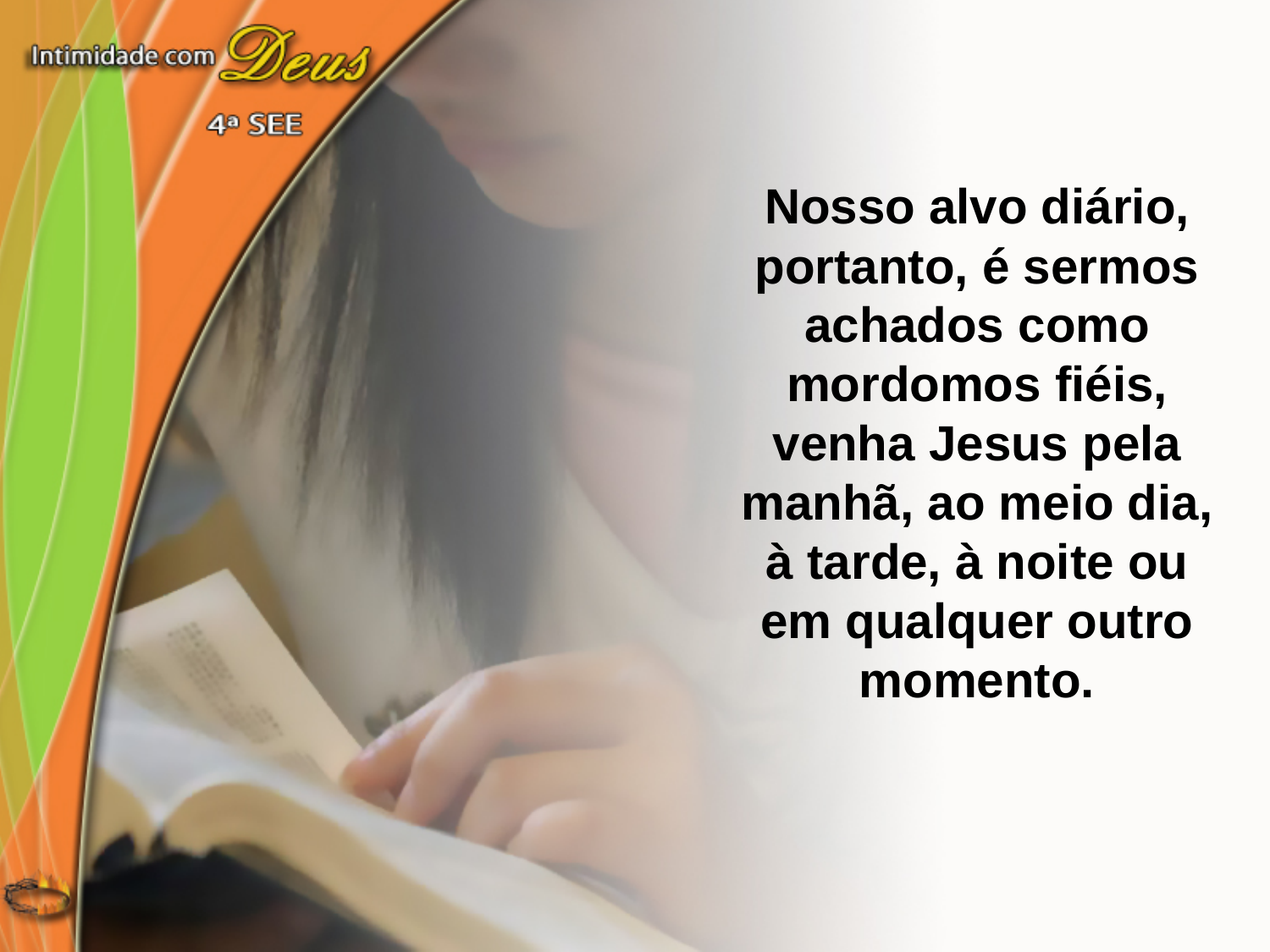

Nosso alvo diário, portanto, é sermos achados como mordomos fiéis, venha Jesus pela manhã, ao meio dia, à tarde, à noite ou em qualquer outro momento.